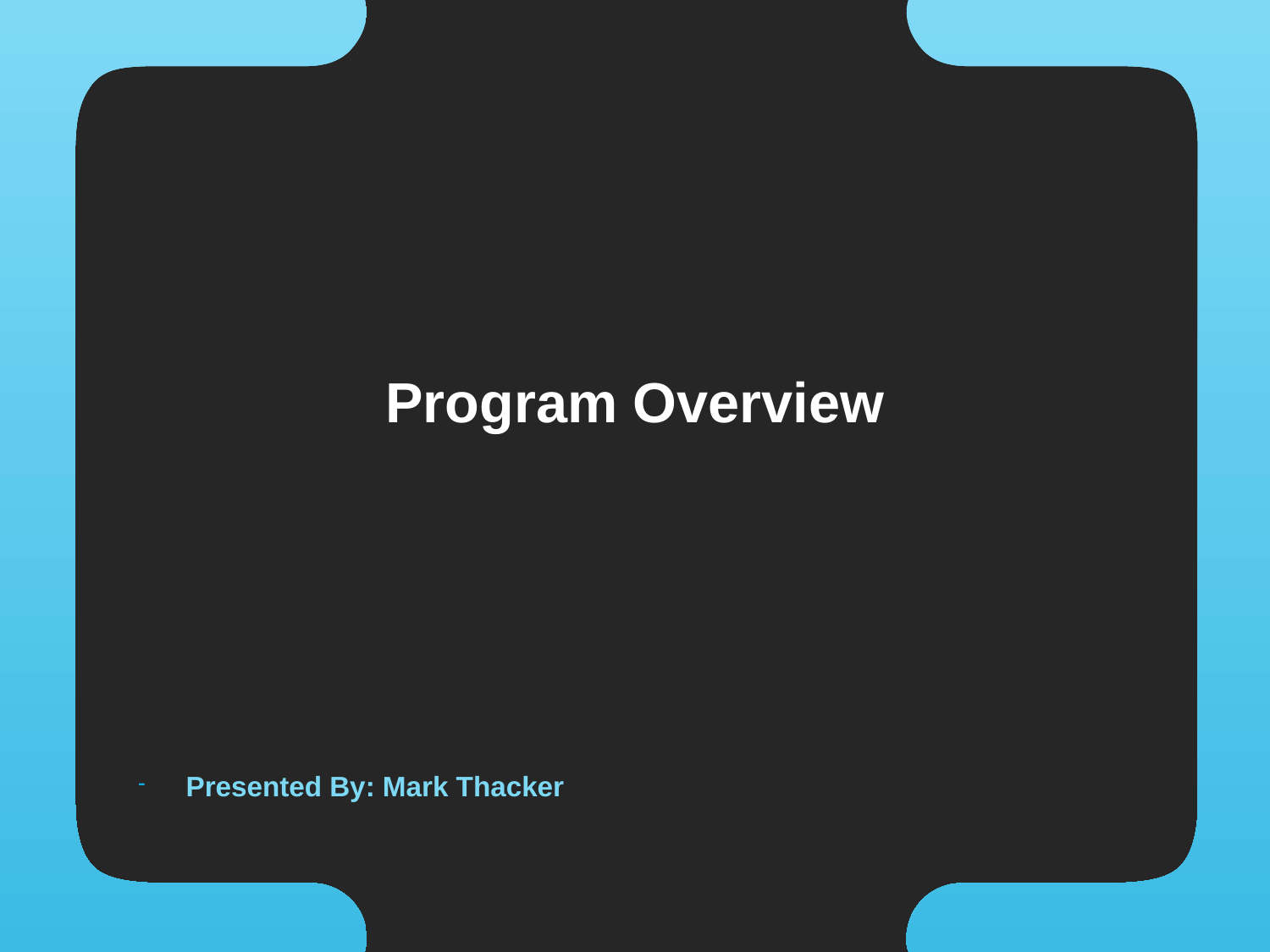

# Program Overview
Presented By: Mark Thacker